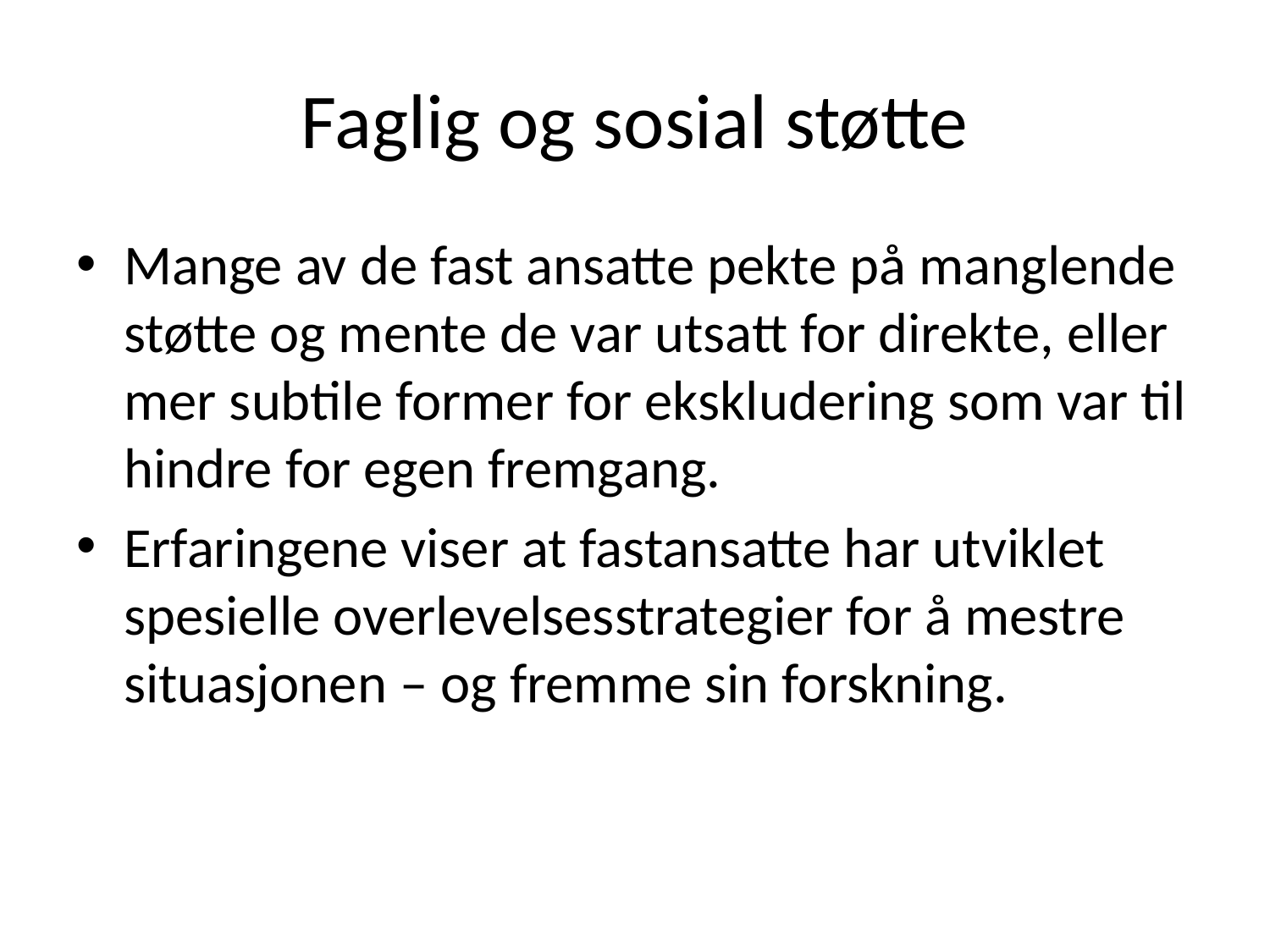

# Faglig og sosial støtte
Mange av de fast ansatte pekte på manglende støtte og mente de var utsatt for direkte, eller mer subtile former for ekskludering som var til hindre for egen fremgang.
Erfaringene viser at fastansatte har utviklet spesielle overlevelsesstrategier for å mestre  situasjonen – og fremme sin forskning.